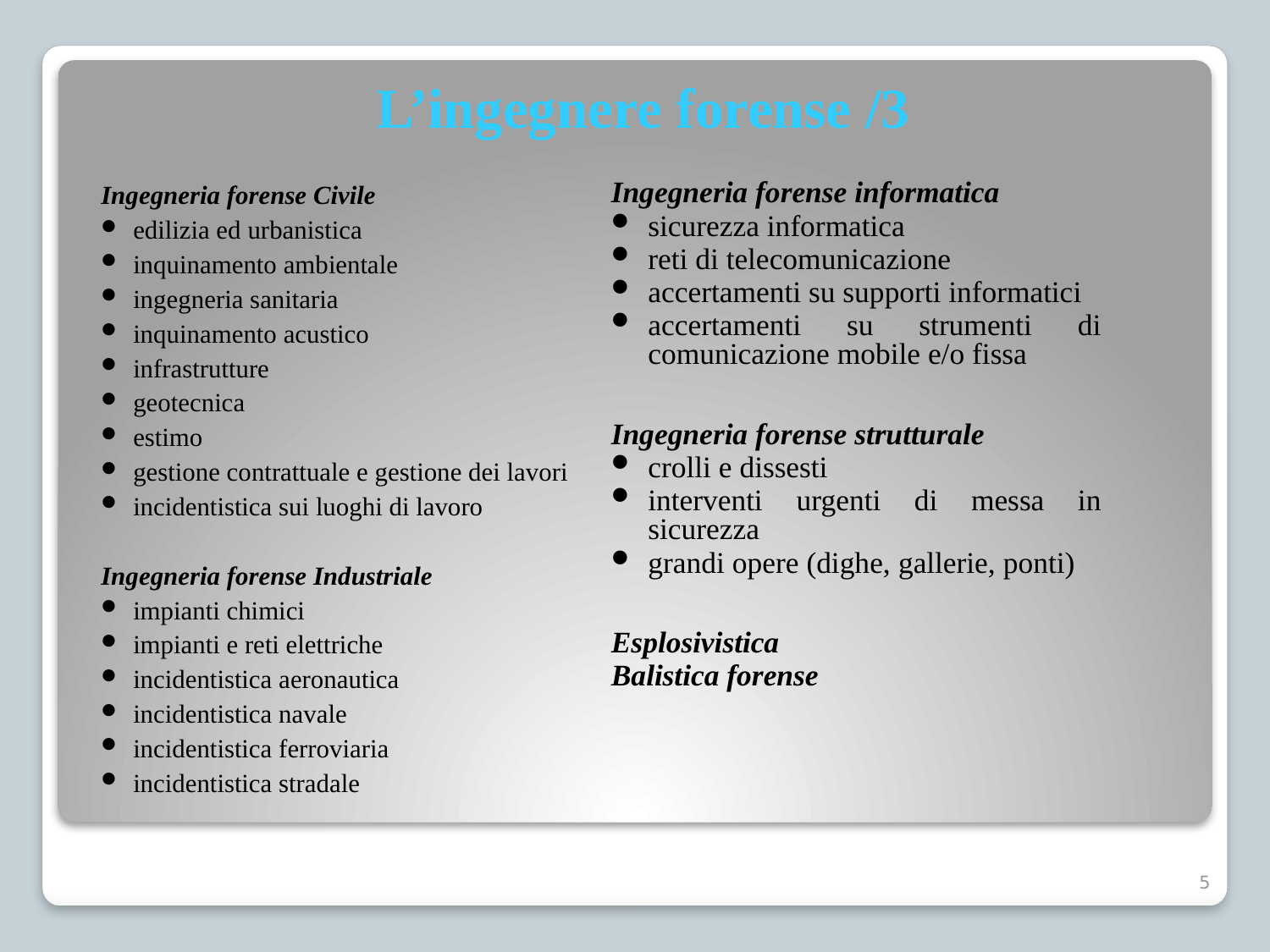

# L’ingegnere forense /3
Ingegneria forense Civile
edilizia ed urbanistica
inquinamento ambientale
ingegneria sanitaria
inquinamento acustico
infrastrutture
geotecnica
estimo
gestione contrattuale e gestione dei lavori
incidentistica sui luoghi di lavoro

Ingegneria forense Industriale
impianti chimici
impianti e reti elettriche
incidentistica aeronautica
incidentistica navale
incidentistica ferroviaria
incidentistica stradale

Ingegneria forense informatica
sicurezza informatica
reti di telecomunicazione
accertamenti su supporti informatici
accertamenti su strumenti di comunicazione mobile e/o fissa

Ingegneria forense strutturale
crolli e dissesti
interventi urgenti di messa in sicurezza
grandi opere (dighe, gallerie, ponti)

Esplosivistica
Balistica forense

5